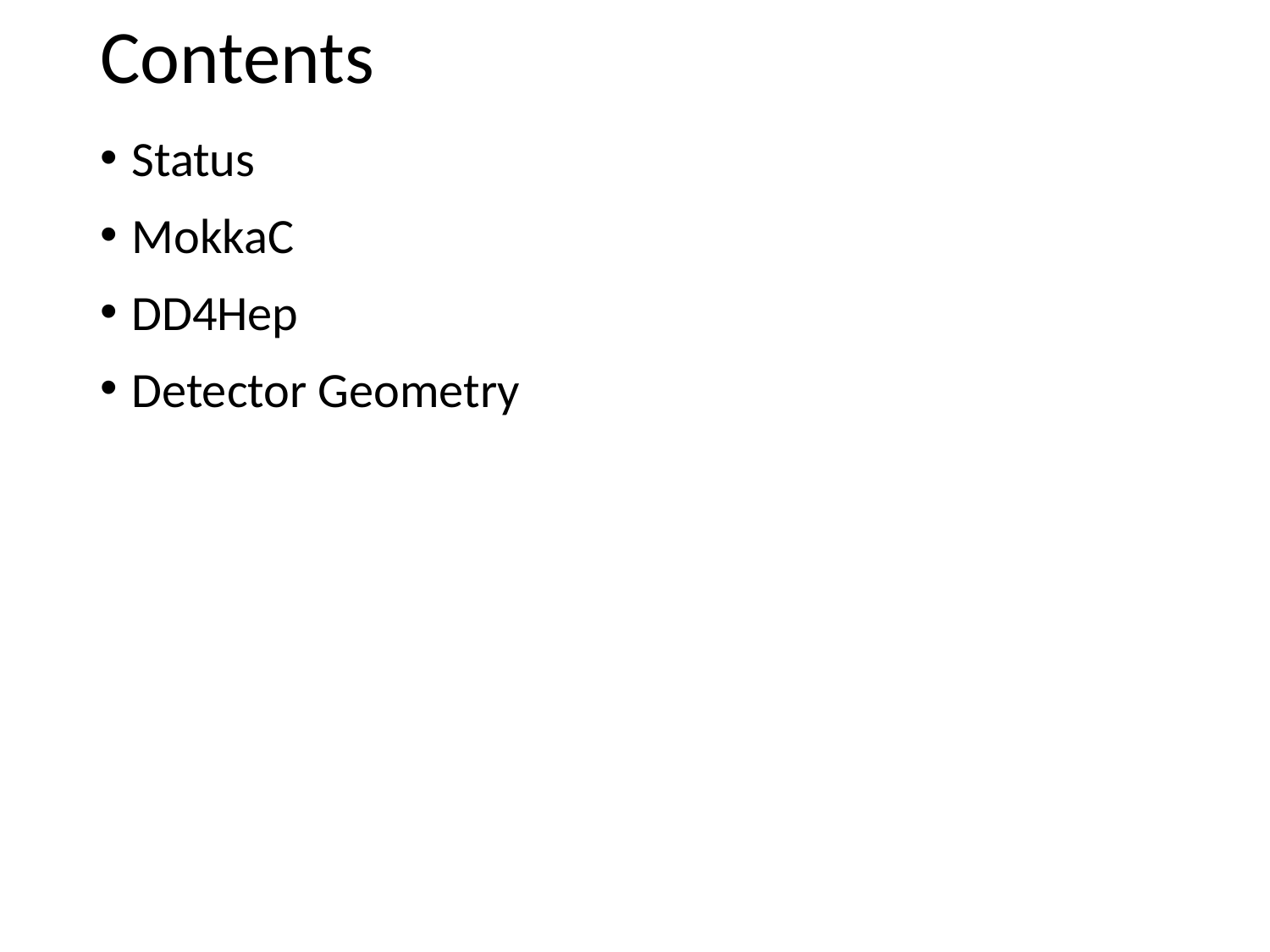

# Contents
Status
MokkaC
DD4Hep
Detector Geometry